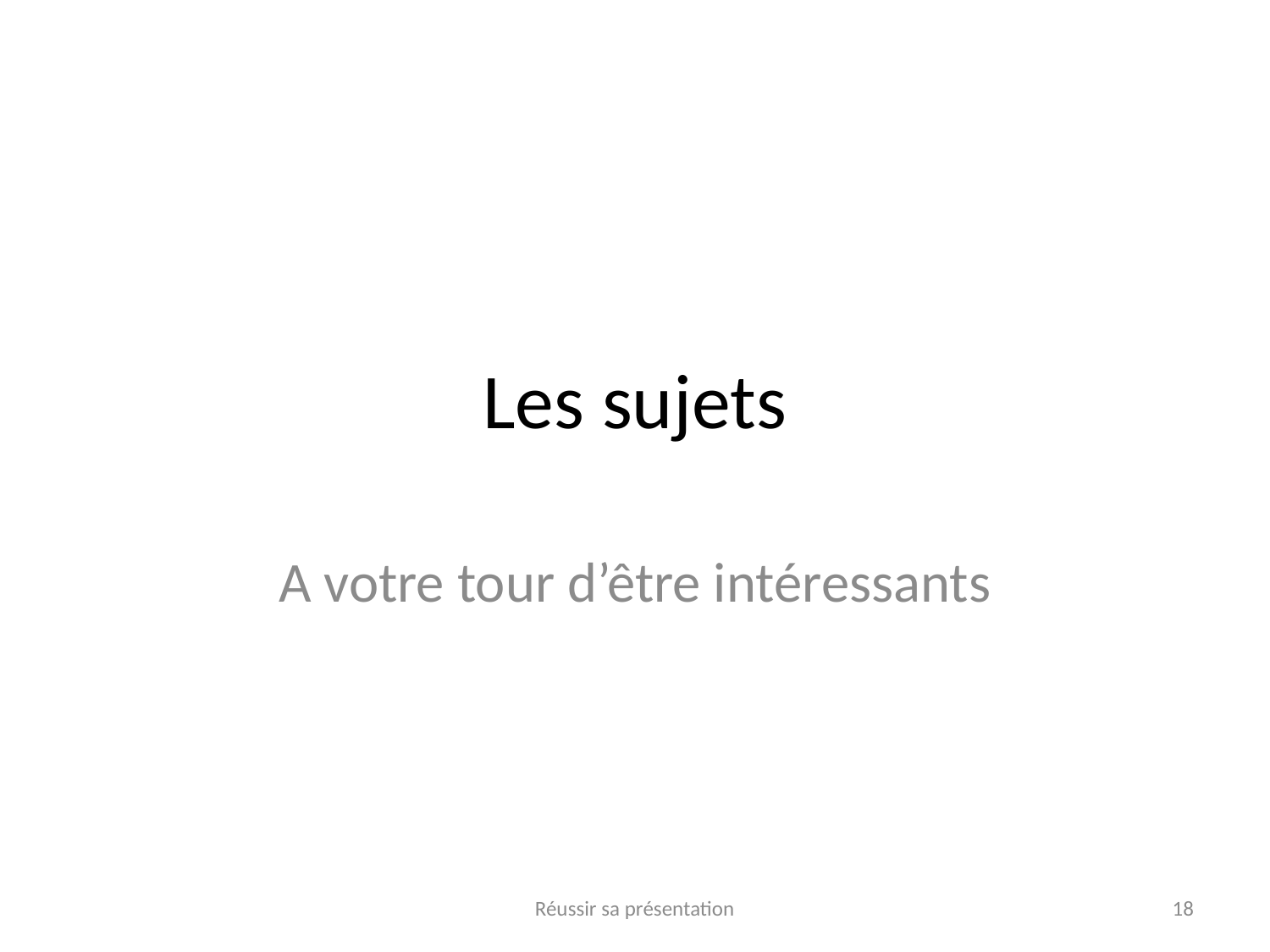

# Les sujets
A votre tour d’être intéressants
Réussir sa présentation
18